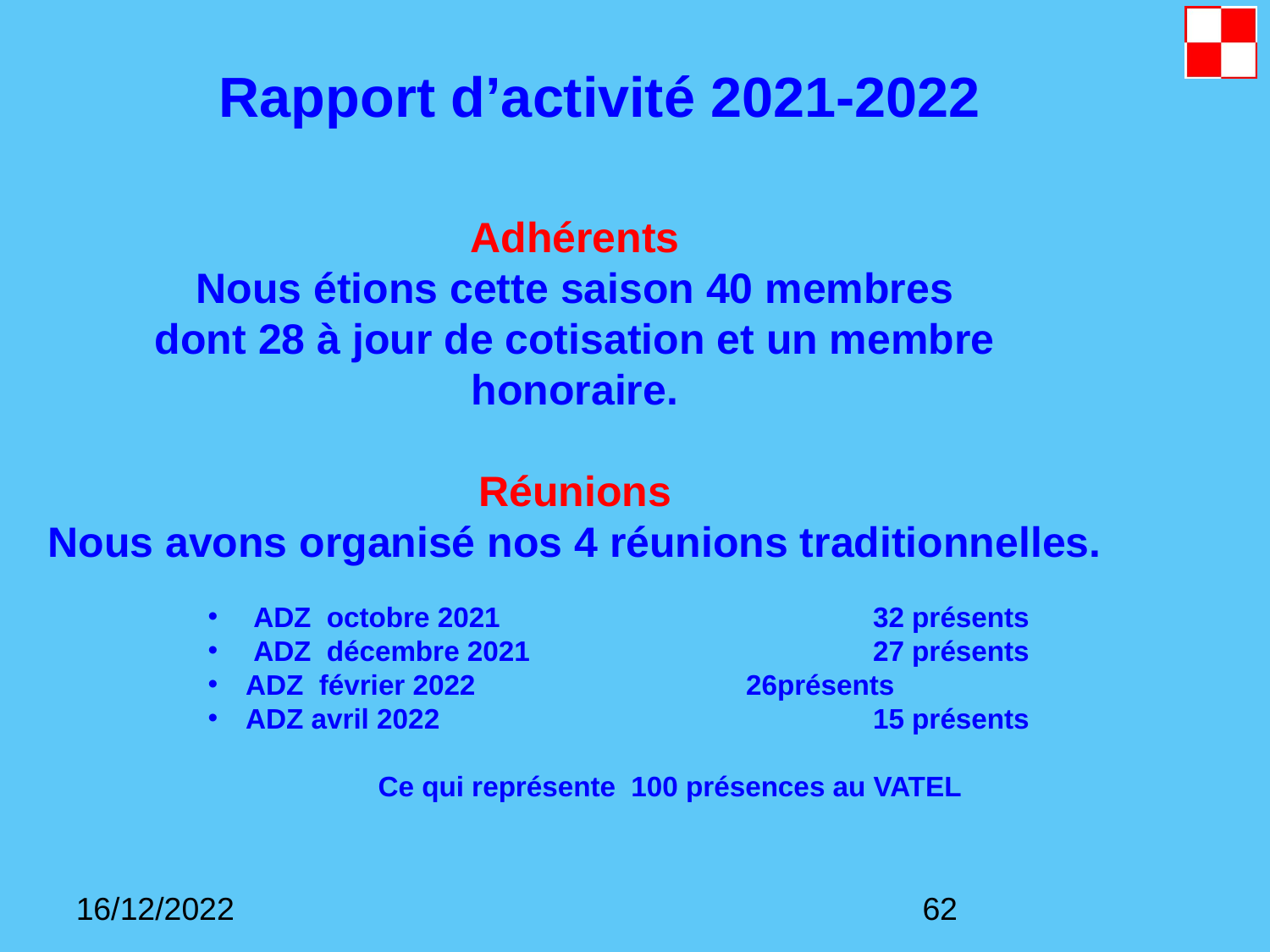

Rapport d’activité 2021-2022

Adhérents
Nous étions cette saison 40 membres
dont 28 à jour de cotisation et un membre honoraire.

Réunions
Nous avons organisé nos 4 réunions traditionnelles.

  ADZ  octobre 2021			32 présents
  ADZ  décembre 2021			27 présents
 ADZ  février 2022			26présents
 ADZ avril 2022				15 présents

Ce qui représente  100 présences au VATEL

16/12/2022
62